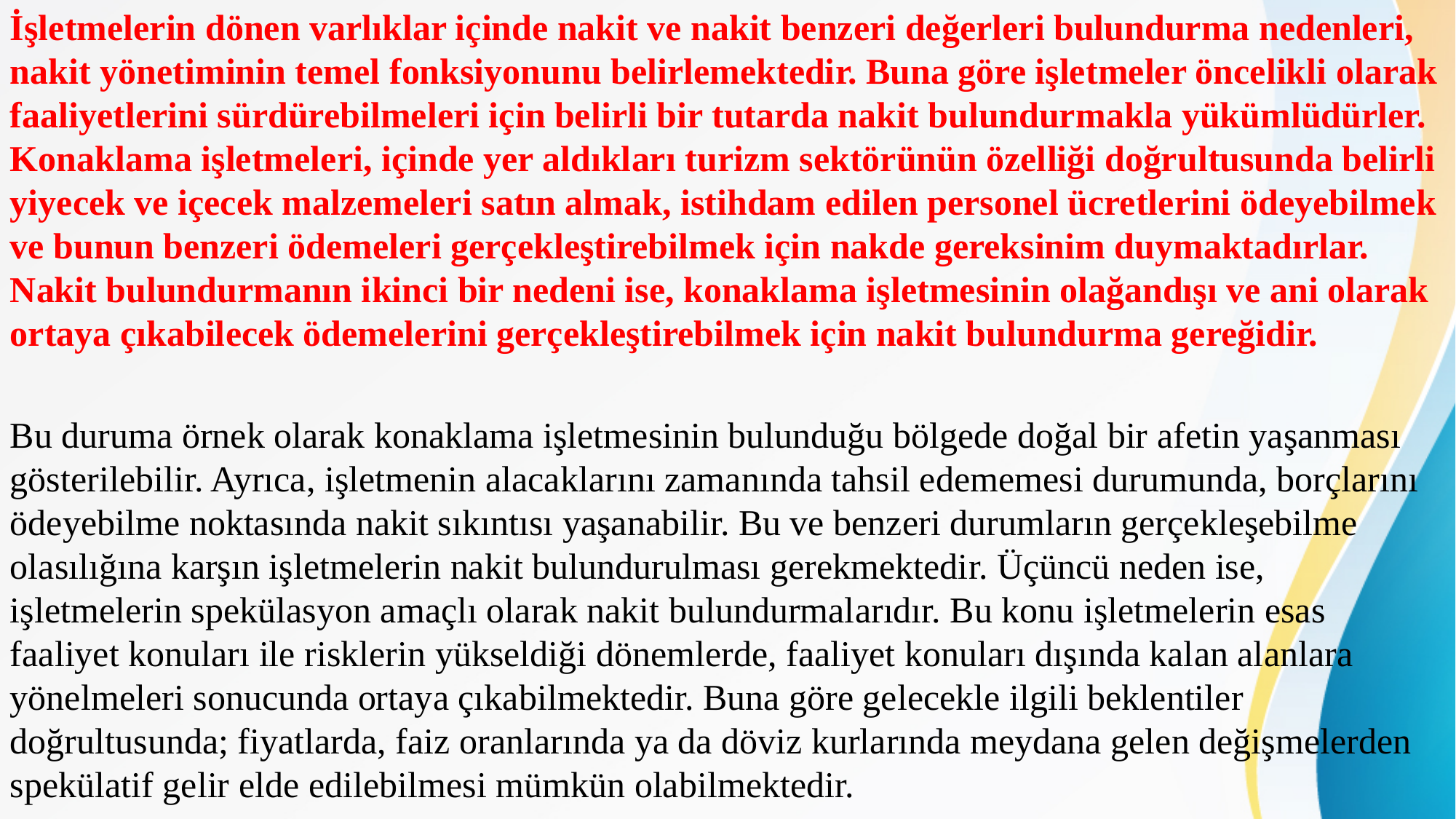

İşletmelerin dönen varlıklar içinde nakit ve nakit benzeri değerleri bulundurma nedenleri, nakit yönetiminin temel fonksiyonunu belirlemektedir. Buna göre işletmeler öncelikli olarak faaliyetlerini sürdürebilmeleri için belirli bir tutarda nakit bulundurmakla yükümlüdürler. Konaklama işletmeleri, içinde yer aldıkları turizm sektörünün özelliği doğrultusunda belirli yiyecek ve içecek malzemeleri satın almak, istihdam edilen personel ücretlerini ödeyebilmek ve bunun benzeri ödemeleri gerçekleştirebilmek için nakde gereksinim duymaktadırlar. Nakit bulundurmanın ikinci bir nedeni ise, konaklama işletmesinin olağandışı ve ani olarak ortaya çıkabilecek ödemelerini gerçekleştirebilmek için nakit bulundurma gereğidir.

Bu duruma örnek olarak konaklama işletmesinin bulunduğu bölgede doğal bir afetin yaşanması gösterilebilir. Ayrıca, işletmenin alacaklarını zamanında tahsil edememesi durumunda, borçlarını ödeyebilme noktasında nakit sıkıntısı yaşanabilir. Bu ve benzeri durumların gerçekleşebilme olasılığına karşın işletmelerin nakit bulundurulması gerekmektedir. Üçüncü neden ise, işletmelerin spekülasyon amaçlı olarak nakit bulundurmalarıdır. Bu konu işletmelerin esas faaliyet konuları ile risklerin yükseldiği dönemlerde, faaliyet konuları dışında kalan alanlara yönelmeleri sonucunda ortaya çıkabilmektedir. Buna göre gelecekle ilgili beklentiler doğrultusunda; fiyatlarda, faiz oranlarında ya da döviz kurlarında meydana gelen değişmelerden spekülatif gelir elde edilebilmesi mümkün olabilmektedir.